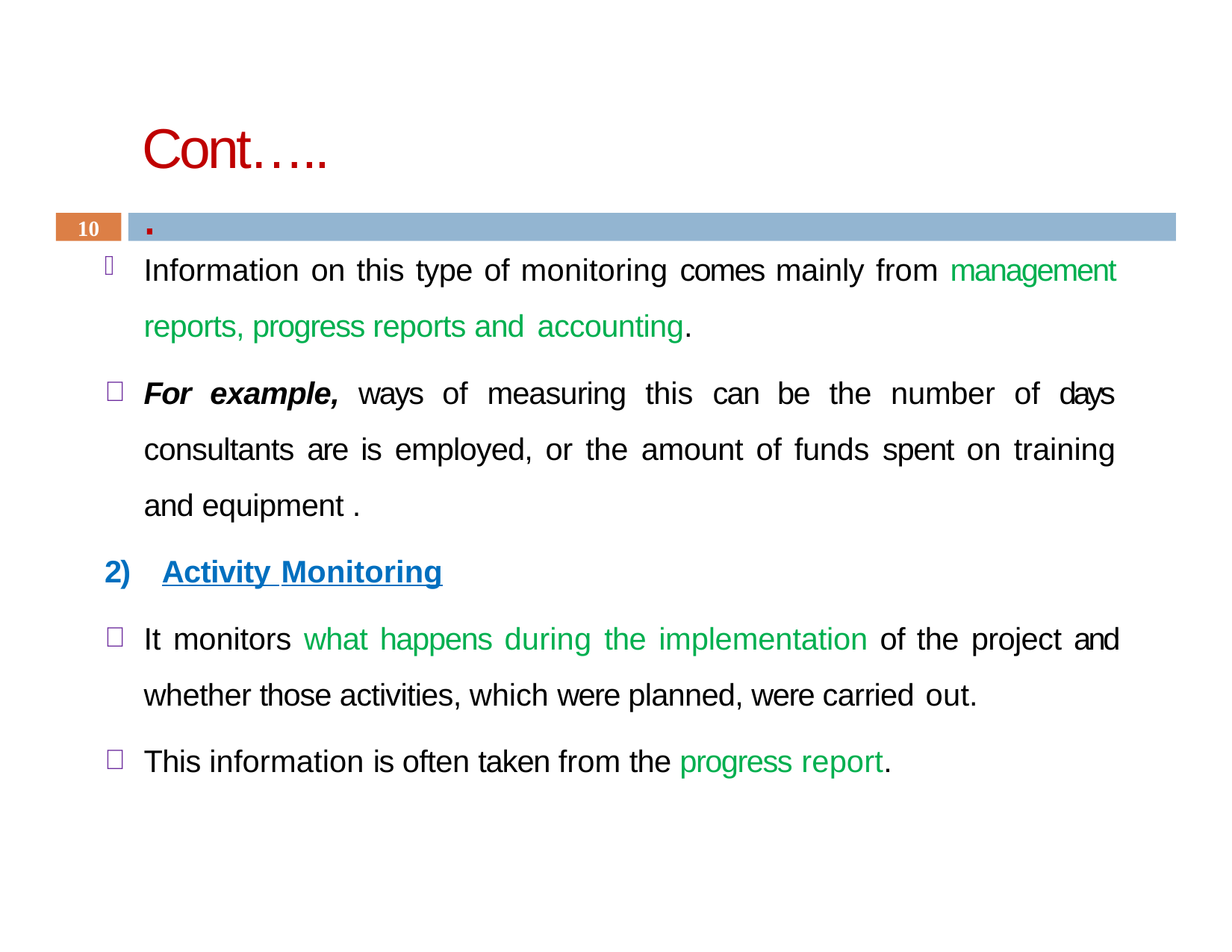

# Cont…...
10
Information on this type of monitoring comes mainly from management  reports, progress reports and accounting.
For example, ways of measuring this can be the number of days  consultants are is employed, or the amount of funds spent on training  and equipment .
2)	Activity Monitoring
It monitors what happens during the implementation of the project and  whether those activities, which were planned, were carried out.
This information is often taken from the progress report.